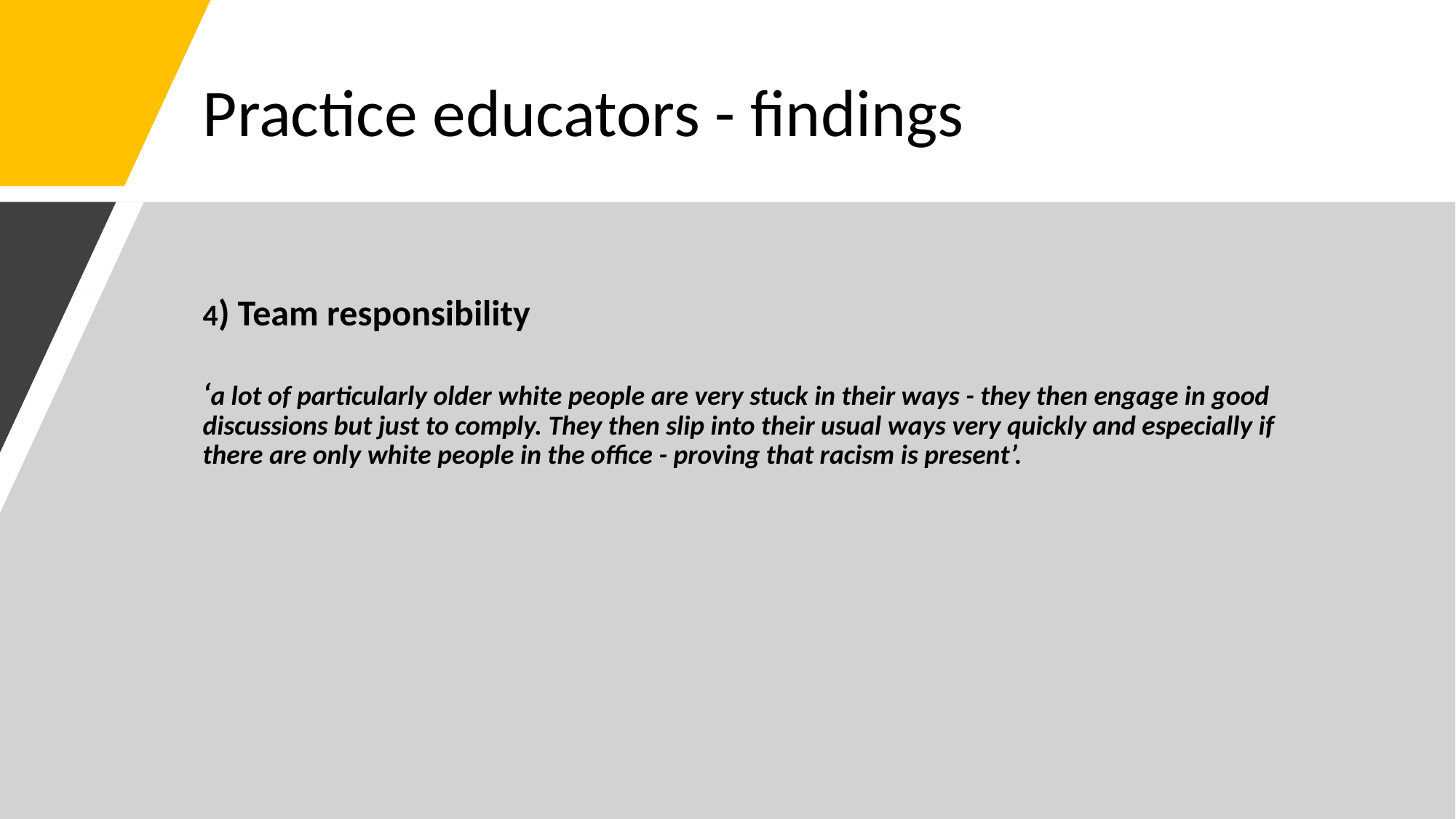

# Practice educators - findings

4) Team responsibility

‘a lot of particularly older white people are very stuck in their ways - they then engage in good discussions but just to comply. They then slip into their usual ways very quickly and especially if there are only white people in the office - proving that racism is present’.